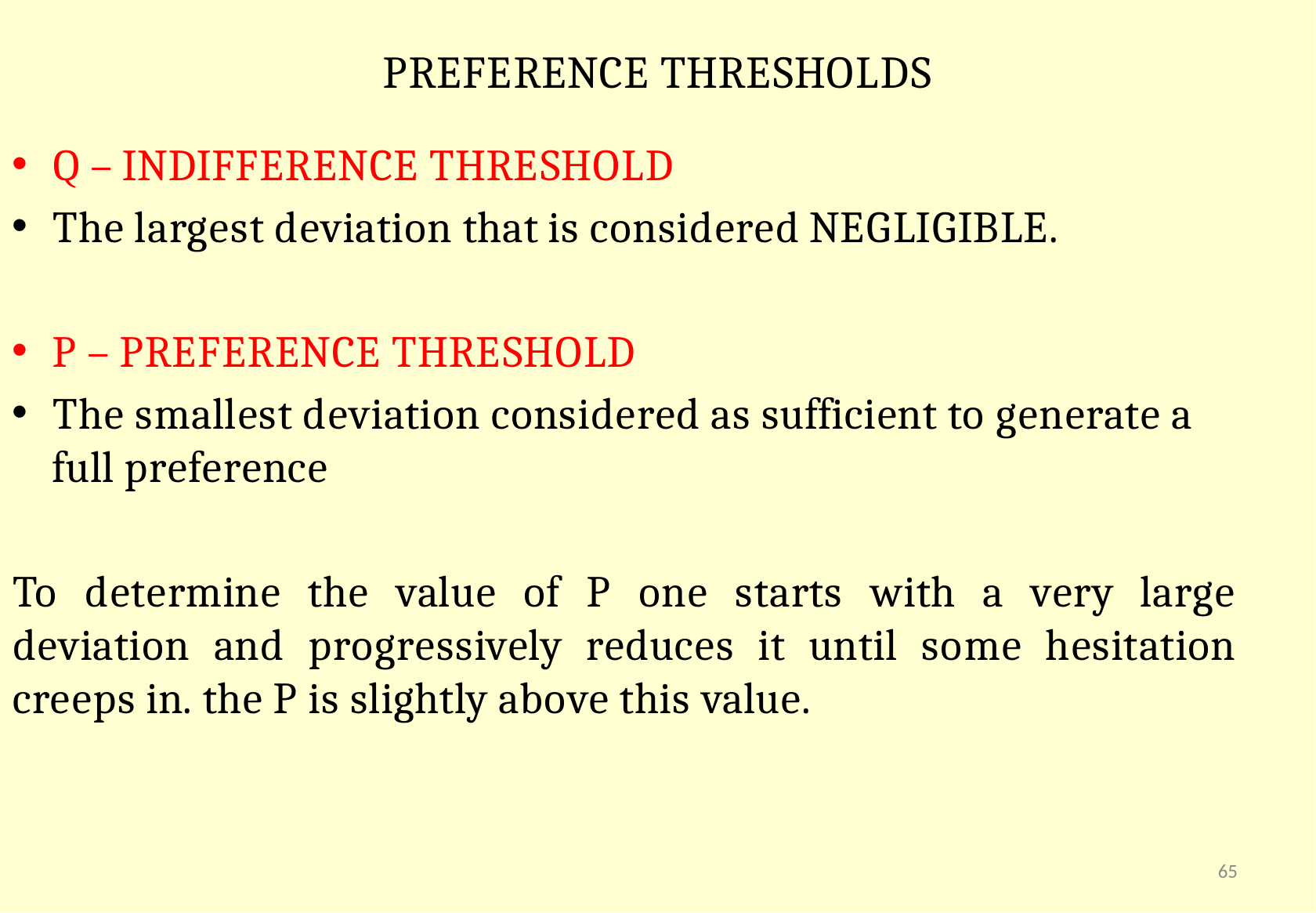

# PREFERENCE THRESHOLDS
Q – INDIFFERENCE THRESHOLD
The largest deviation that is considered NEGLIGIBLE.

P – PREFERENCE THRESHOLD
The smallest deviation considered as sufficient to generate a full preference

To determine the value of P one starts with a very large deviation and progressively reduces it until some hesitation creeps in. the P is slightly above this value.
65